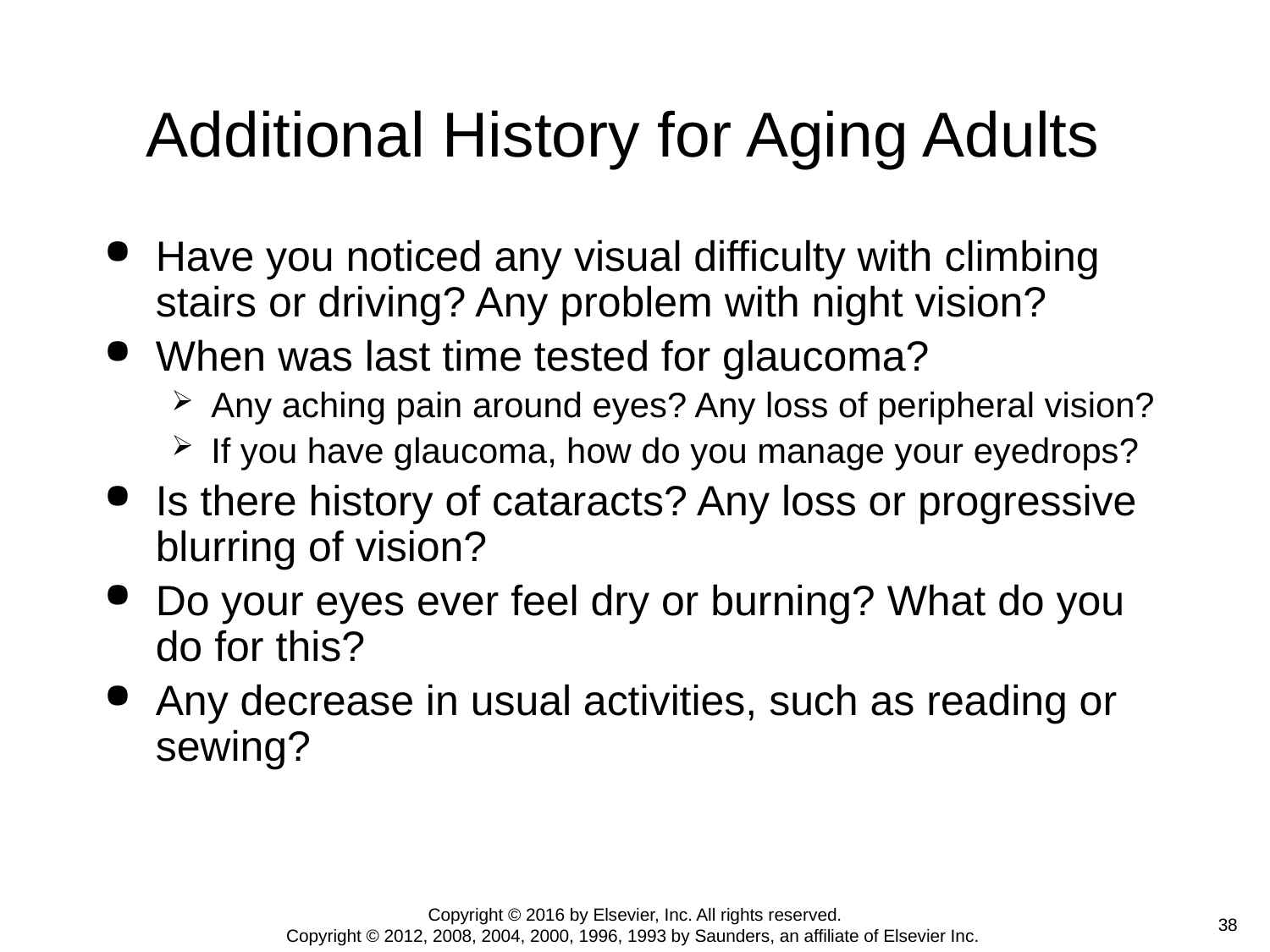

# Additional History for Aging Adults
Have you noticed any visual difficulty with climbing stairs or driving? Any problem with night vision?
When was last time tested for glaucoma?
Any aching pain around eyes? Any loss of peripheral vision?
If you have glaucoma, how do you manage your eyedrops?
Is there history of cataracts? Any loss or progressive blurring of vision?
Do your eyes ever feel dry or burning? What do you do for this?
Any decrease in usual activities, such as reading or sewing?

Copyright © 2016 by Elsevier, Inc. All rights reserved.
Copyright © 2012, 2008, 2004, 2000, 1996, 1993 by Saunders, an affiliate of Elsevier Inc.
 38